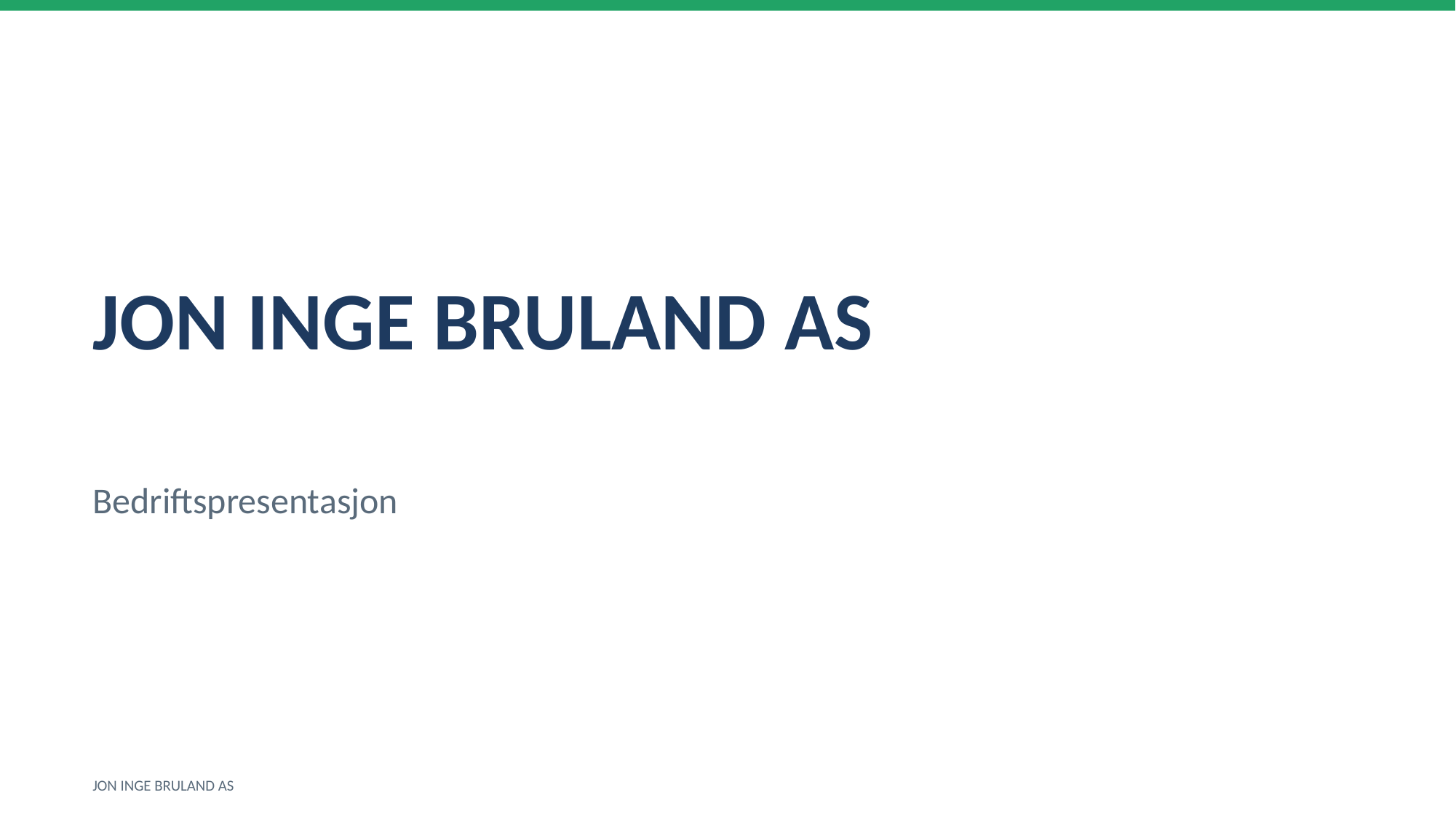

JON INGE BRULAND AS
Bedriftspresentasjon
JON INGE BRULAND AS